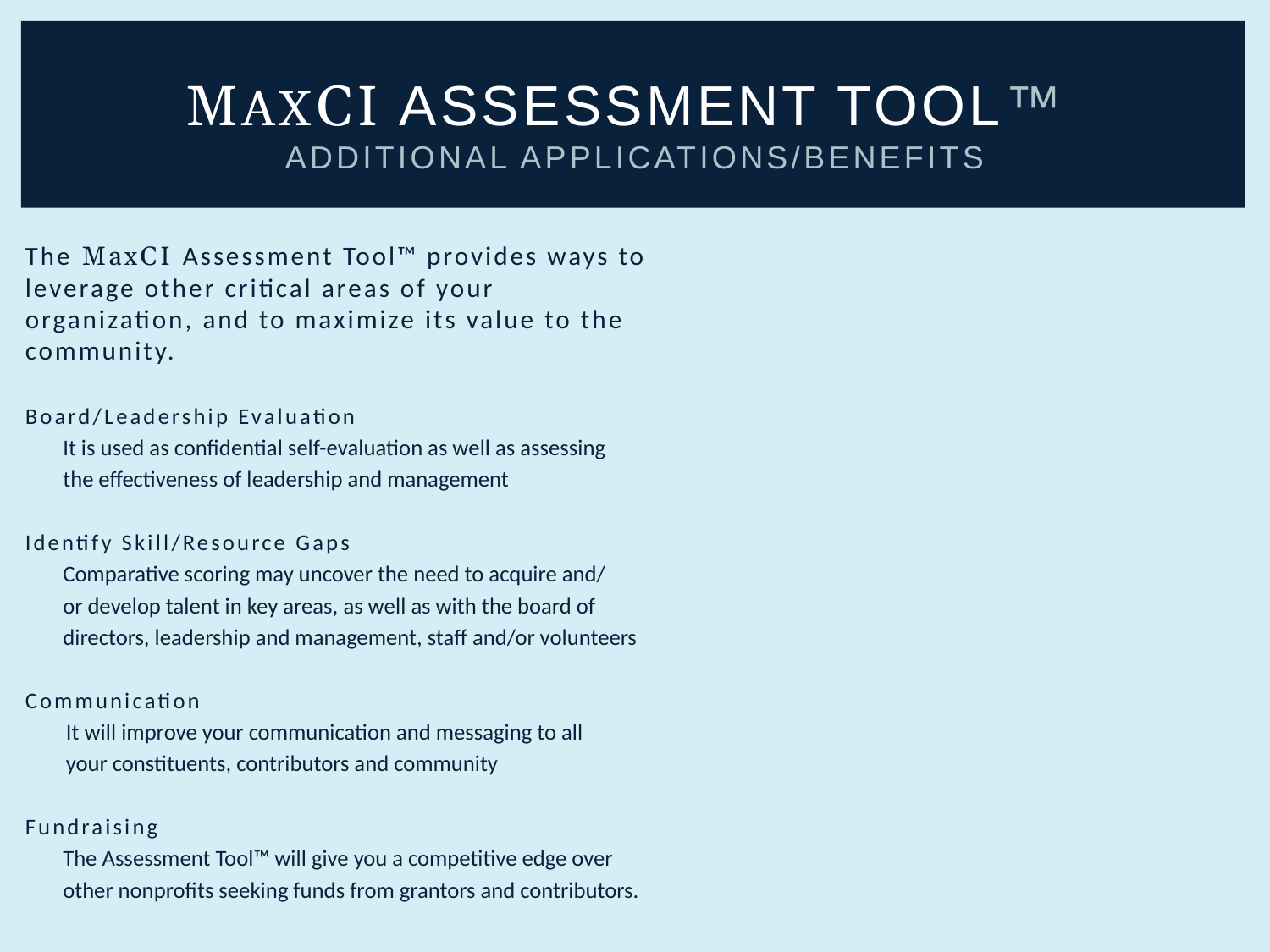

# MAXCI Assessment TOOL™ Additional applications/Benefits

The MaxCI Assessment Tool™ provides ways to leverage other critical areas of your organization, and to maximize its value to the community.

Board/Leadership Evaluation
It is used as confidential self-evaluation as well as assessing
the effectiveness of leadership and management

Identify Skill/Resource Gaps
Comparative scoring may uncover the need to acquire and/
or develop talent in key areas, as well as with the board of
directors, leadership and management, staff and/or volunteers

Communication
        It will improve your communication and messaging to all
        your constituents, contributors and community

Fundraising
The Assessment Tool™ will give you a competitive edge over
other nonprofits seeking funds from grantors and contributors.